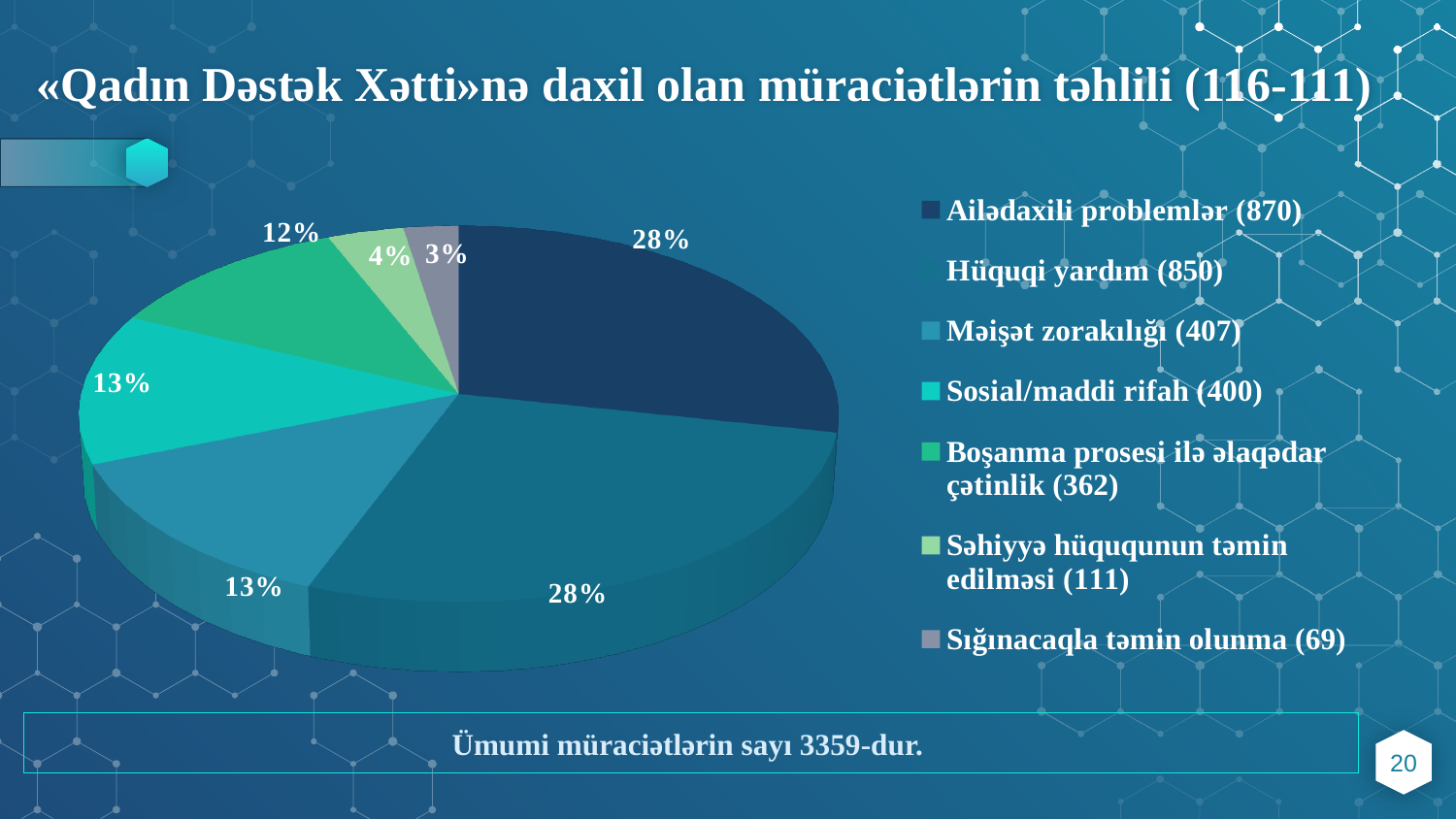

# «Qadın Dəstək Xətti»nə daxil olan müraciətlərin təhlili (116-111)

[unsupported chart]

Ümumi müraciətlərin sayı 3359-dur.
20